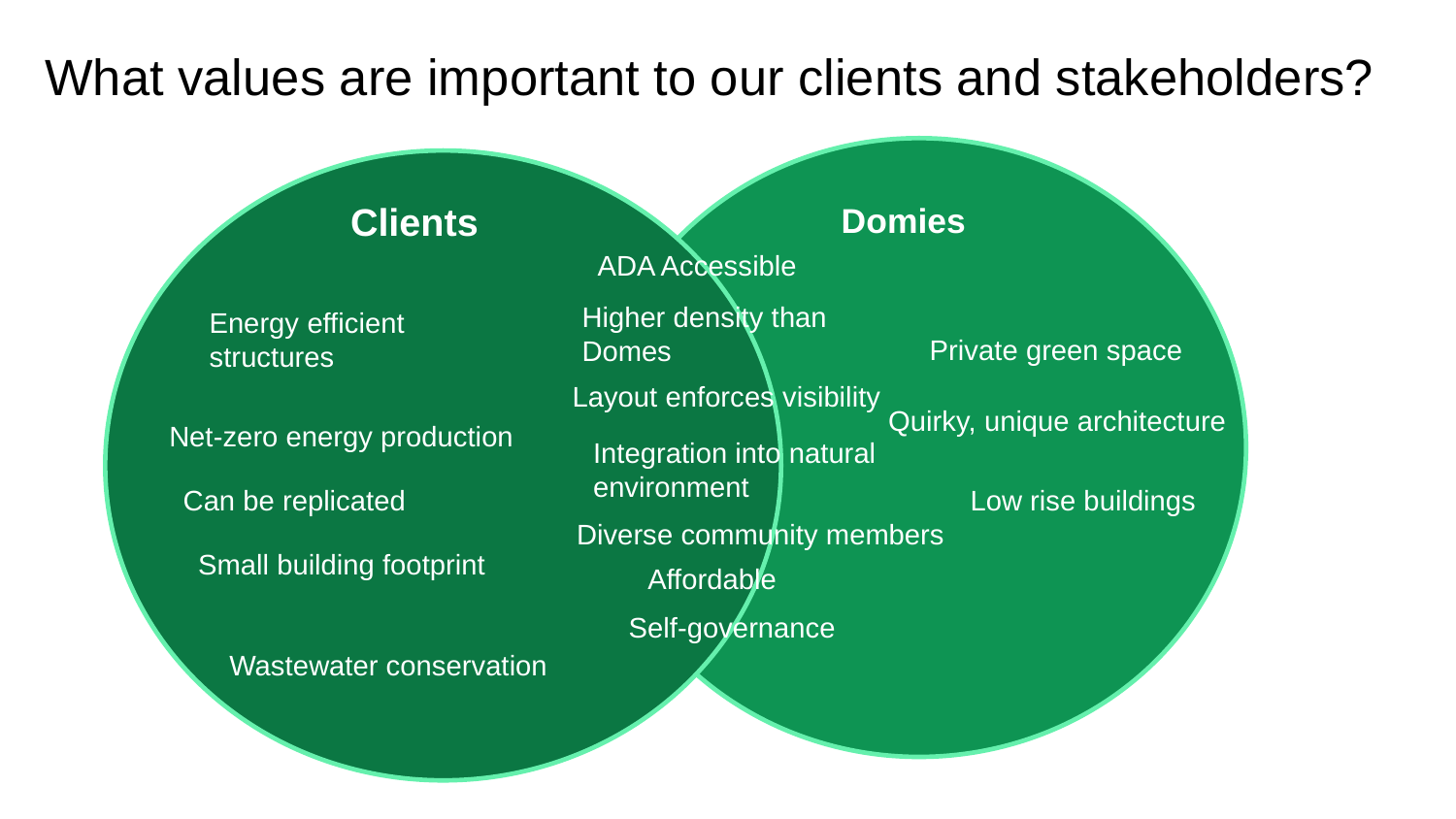

# What values are important to our clients and stakeholders?
Clients

Domies

ADA Accessible
Higher density than Domes
Energy efficient structures
Private green space

Layout enforces visibility
Quirky, unique architecture
Net-zero energy production
Integration into natural environment
Can be replicated
Low rise buildings
Diverse community members
Small building footprint
Affordable
Self-governance
Wastewater conservation